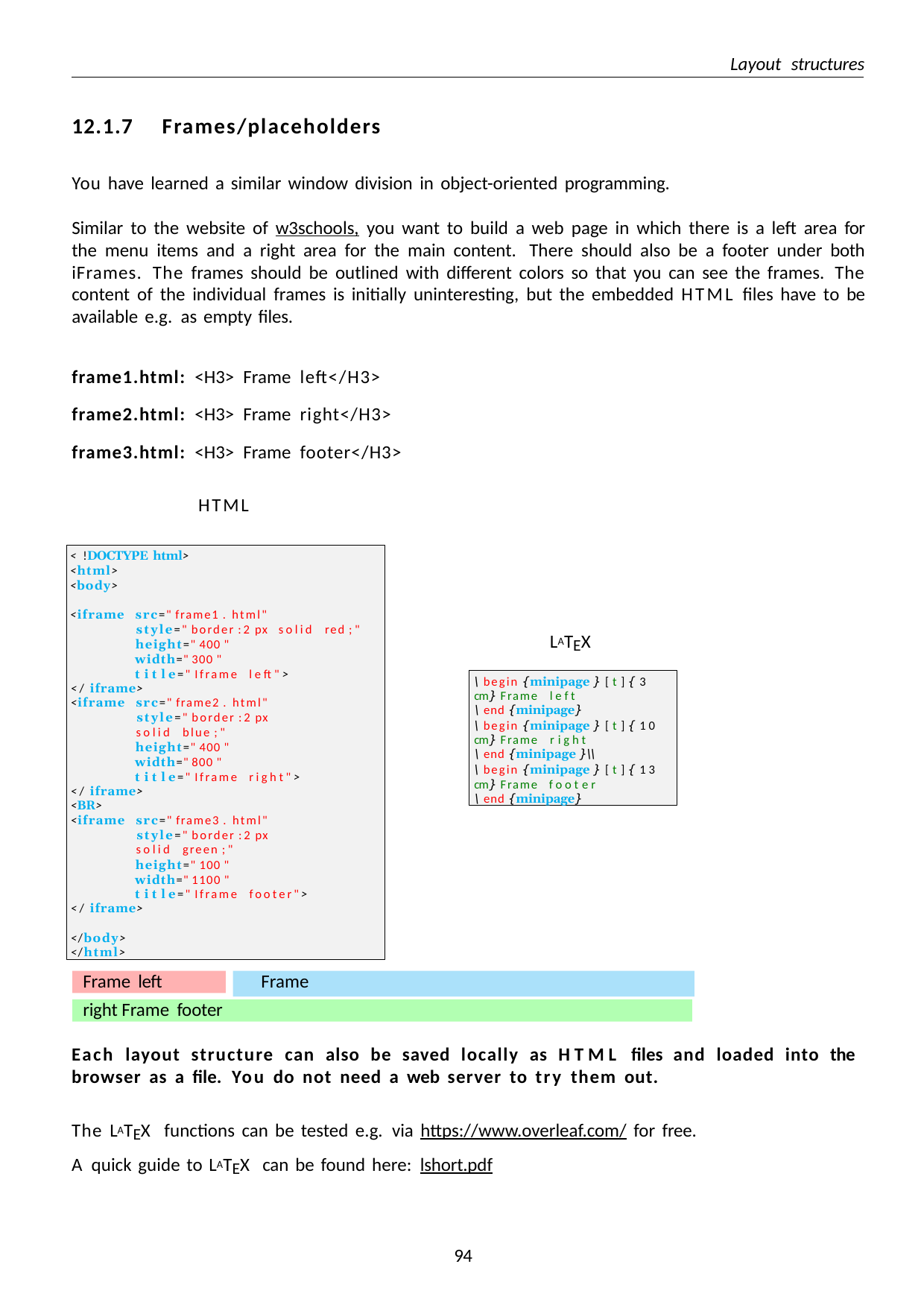

Layout structures

12.1.7	Frames/placeholders

You have learned a similar window division in object-oriented programming.
Similar to the website of w3schools, you want to build a web page in which there is a left area for the menu items and a right area for the main content.  There should also be a footer under both iFrames. The frames should be outlined with different colors so that you can see the frames. The content of the individual frames is initially uninteresting, but the embedded HTML files have to be available e.g. as empty files.
frame1.html: <H3> Frame left</H3> frame2.html: <H3> Frame right</H3> frame3.html: <H3> Frame footer</H3>

HTML
< !DOCTYPE html>
<html>
<body>
<iframe src=" frame1 . html"
style=" border :2 px solid red ;"
height=" 400 "  width=" 300 "       t i t l e=" Iframe left">
</ iframe>
<iframe src=" frame2 . html"
style=" border :2 px solid blue ;"
height=" 400 "   width=" 800 "        t i t l e=" Iframe right">
</ iframe>
<BR>
<iframe src=" frame3 . html"
style=" border :2 px solid green ;"
height=" 100 "    width=" 1100 "        t i t l e=" Iframe footer">
</ iframe>
</body>
</html>
LATEX
\ begin {minipage } [ t ] { 3 cm} Frame  l e f t
\ end {minipage}
\ begin {minipage } [ t ] { 1 0 cm} Frame  r i g h t
\ end {minipage }\\
\ begin {minipage } [ t ] { 1 3 cm} Frame f o o t e r
\ end {minipage}
Frame left	Frame right Frame footer
Each layout structure can also be saved locally as HTML files and loaded into the browser as a file. You do not need a web server to try them out.
The LATEX  functions can be tested e.g. via https://www.overleaf.com/ for free. A quick guide to LATEX  can be found here: lshort.pdf

94